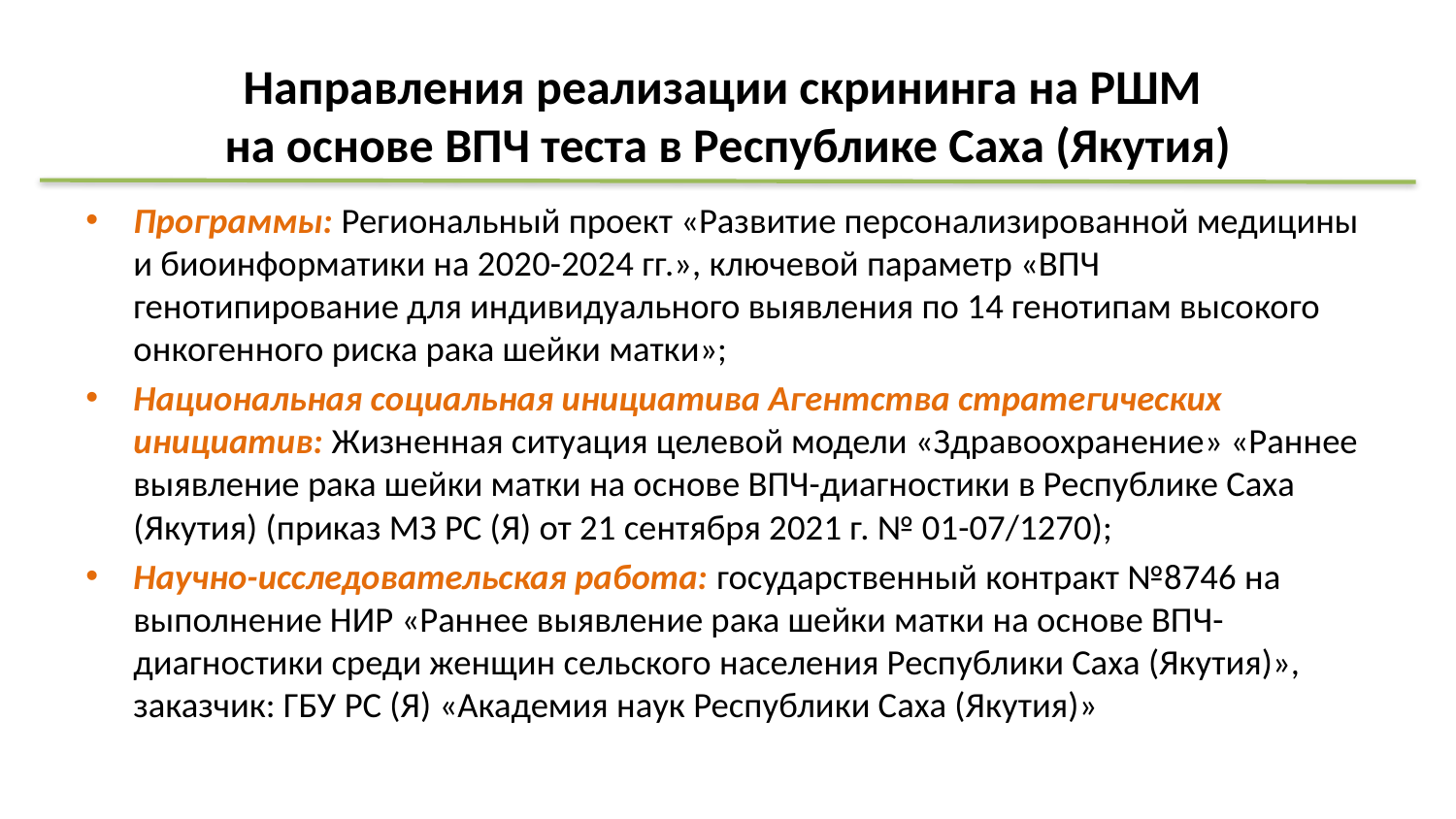

# Направления реализации скрининга на РШМ на основе ВПЧ теста в Республике Саха (Якутия)
Программы: Региональный проект «Развитие персонализированной медицины и биоинформатики на 2020-2024 гг.», ключевой параметр «ВПЧ генотипирование для индивидуального выявления по 14 генотипам высокого онкогенного риска рака шейки матки»;
Национальная социальная инициатива Агентства стратегических инициатив: Жизненная ситуация целевой модели «Здравоохранение» «Раннее выявление рака шейки матки на основе ВПЧ-диагностики в Республике Саха (Якутия) (приказ МЗ РС (Я) от 21 сентября 2021 г. № 01-07/1270);
Научно-исследовательская работа: государственный контракт №8746 на выполнение НИР «Раннее выявление рака шейки матки на основе ВПЧ-диагностики среди женщин сельского населения Республики Саха (Якутия)», заказчик: ГБУ РС (Я) «Академия наук Республики Саха (Якутия)»